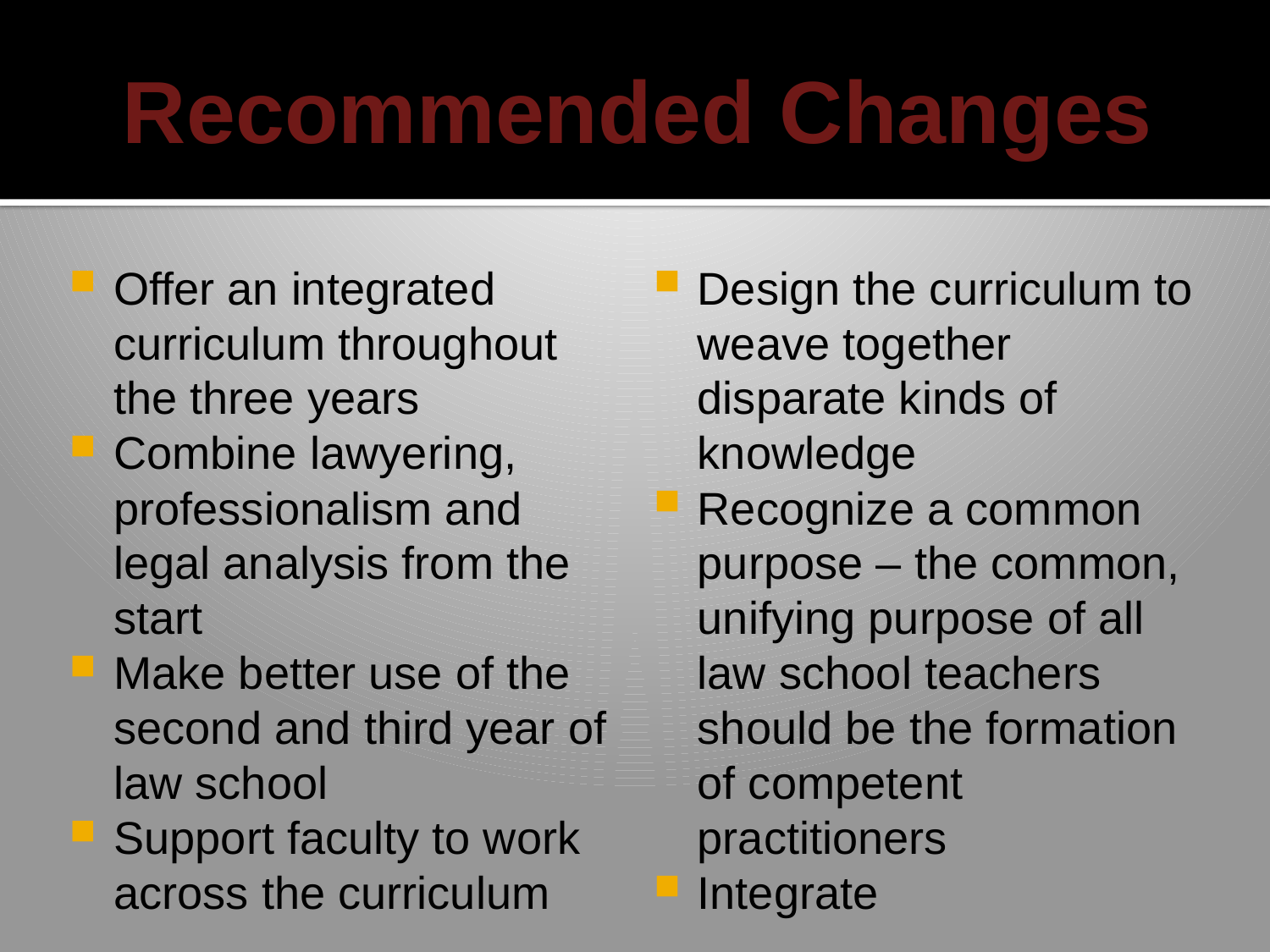

# Recommended Changes
Offer an integrated curriculum throughout the three years
Combine lawyering, professionalism and legal analysis from the start
Make better use of the second and third year of law school
Support faculty to work across the curriculum
Design the curriculum to weave together disparate kinds of knowledge
Recognize a common purpose – the common, unifying purpose of all law school teachers should be the formation of competent practitioners
Integrate